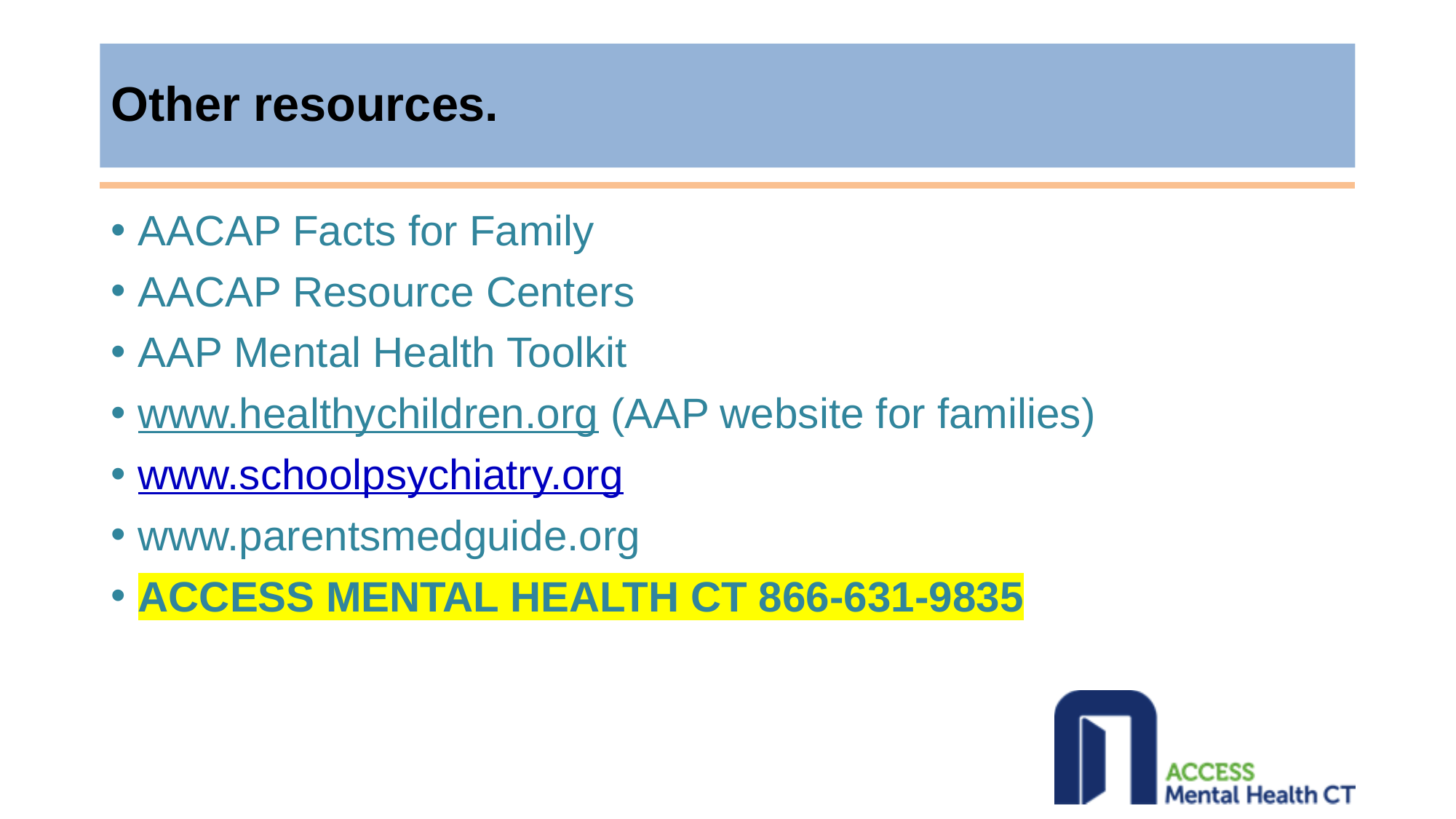

# Other resources.
AACAP Facts for Family
AACAP Resource Centers
AAP Mental Health Toolkit
www.healthychildren.org (AAP website for families)
www.schoolpsychiatry.org
www.parentsmedguide.org
ACCESS MENTAL HEALTH CT 866-631-9835